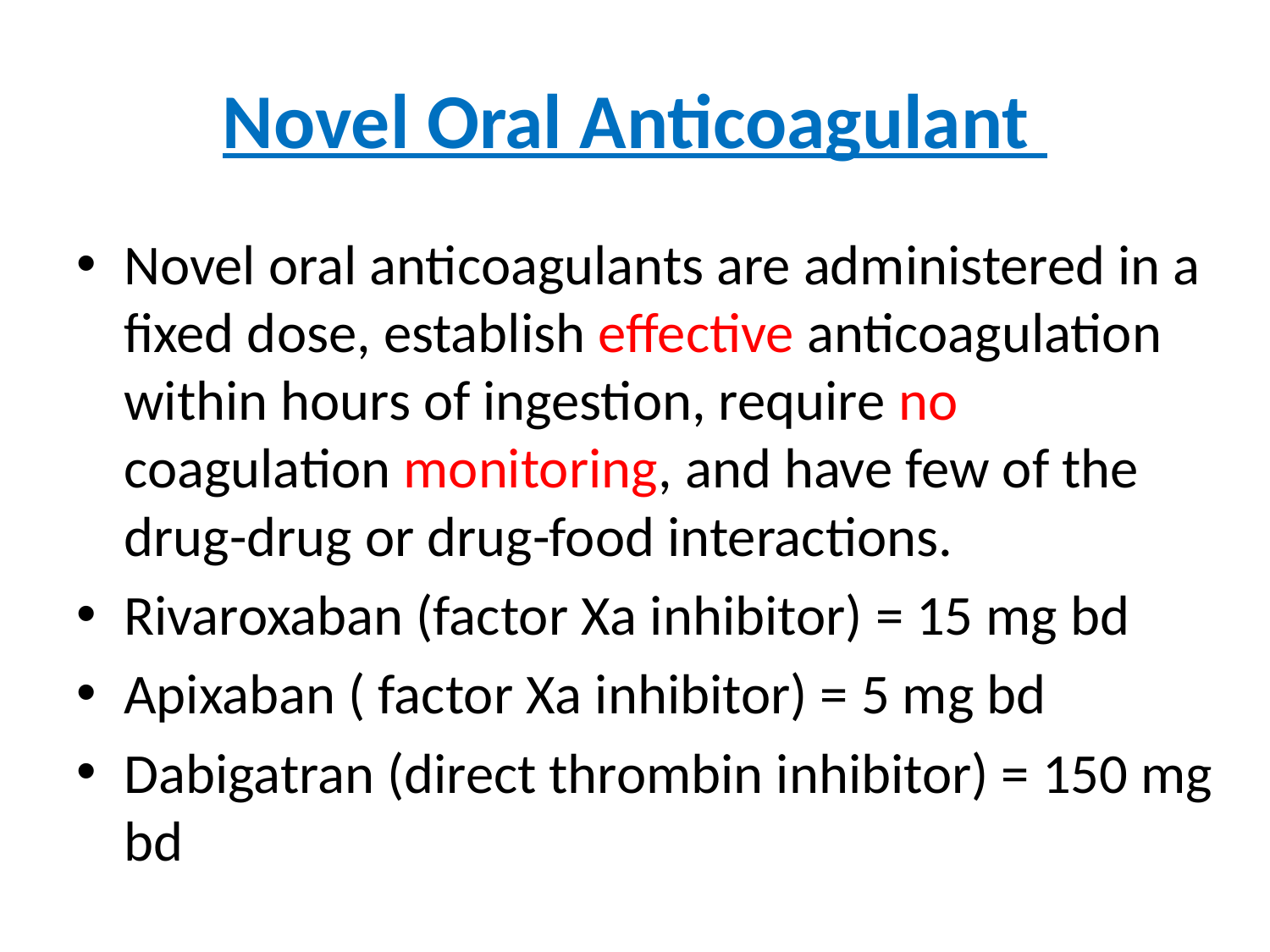

# Novel Oral Anticoagulant
Novel oral anticoagulants are administered in a fixed dose, establish effective anticoagulation within hours of ingestion, require no coagulation monitoring, and have few of the drug-drug or drug-food interactions.
Rivaroxaban (factor Xa inhibitor) = 15 mg bd
Apixaban ( factor Xa inhibitor) = 5 mg bd
Dabigatran (direct thrombin inhibitor) = 150 mg bd